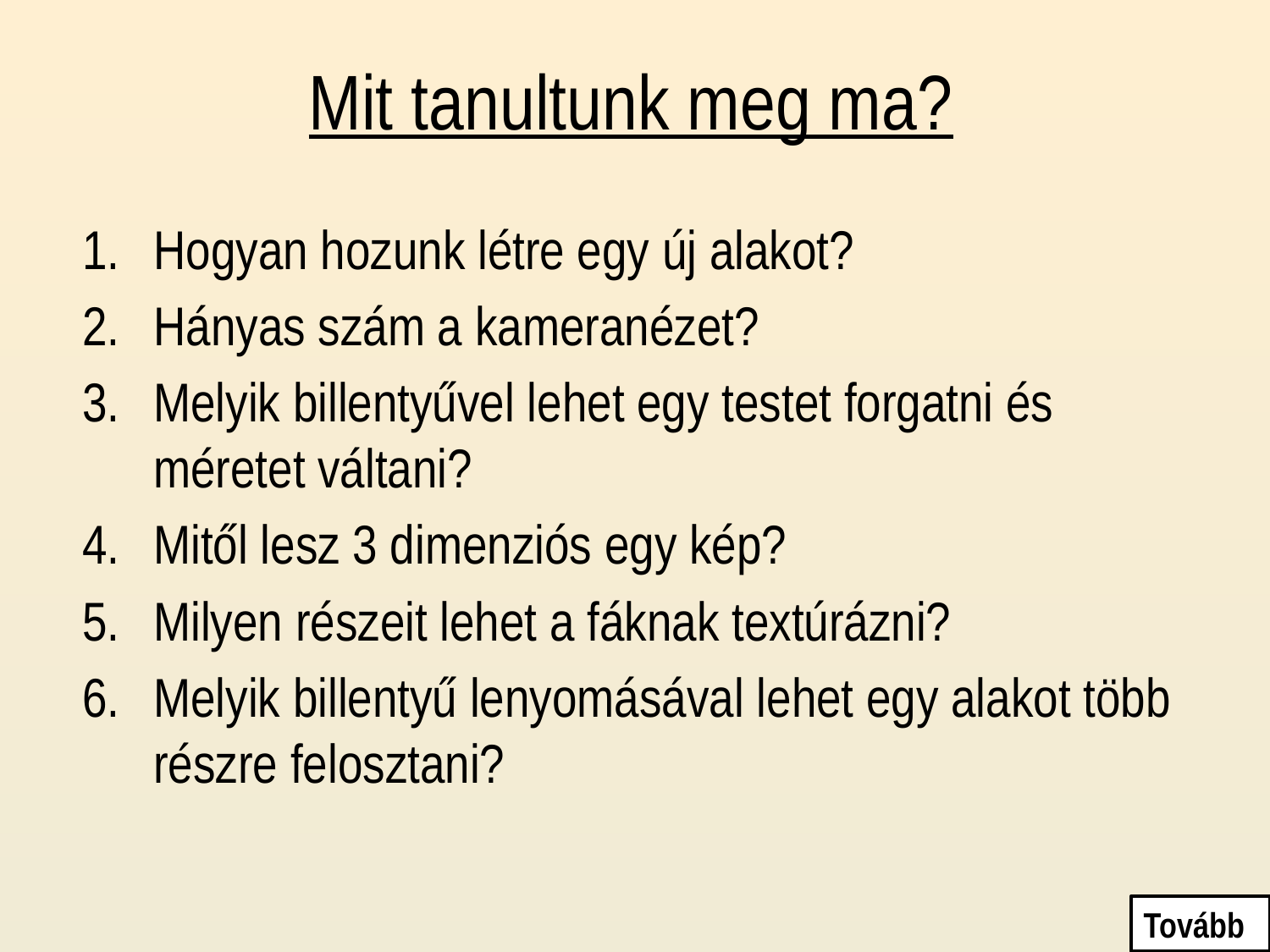

# Mit tanultunk meg ma?
Hogyan hozunk létre egy új alakot?
Hányas szám a kameranézet?
Melyik billentyűvel lehet egy testet forgatni és méretet váltani?
Mitől lesz 3 dimenziós egy kép?
Milyen részeit lehet a fáknak textúrázni?
Melyik billentyű lenyomásával lehet egy alakot több részre felosztani?
Tovább